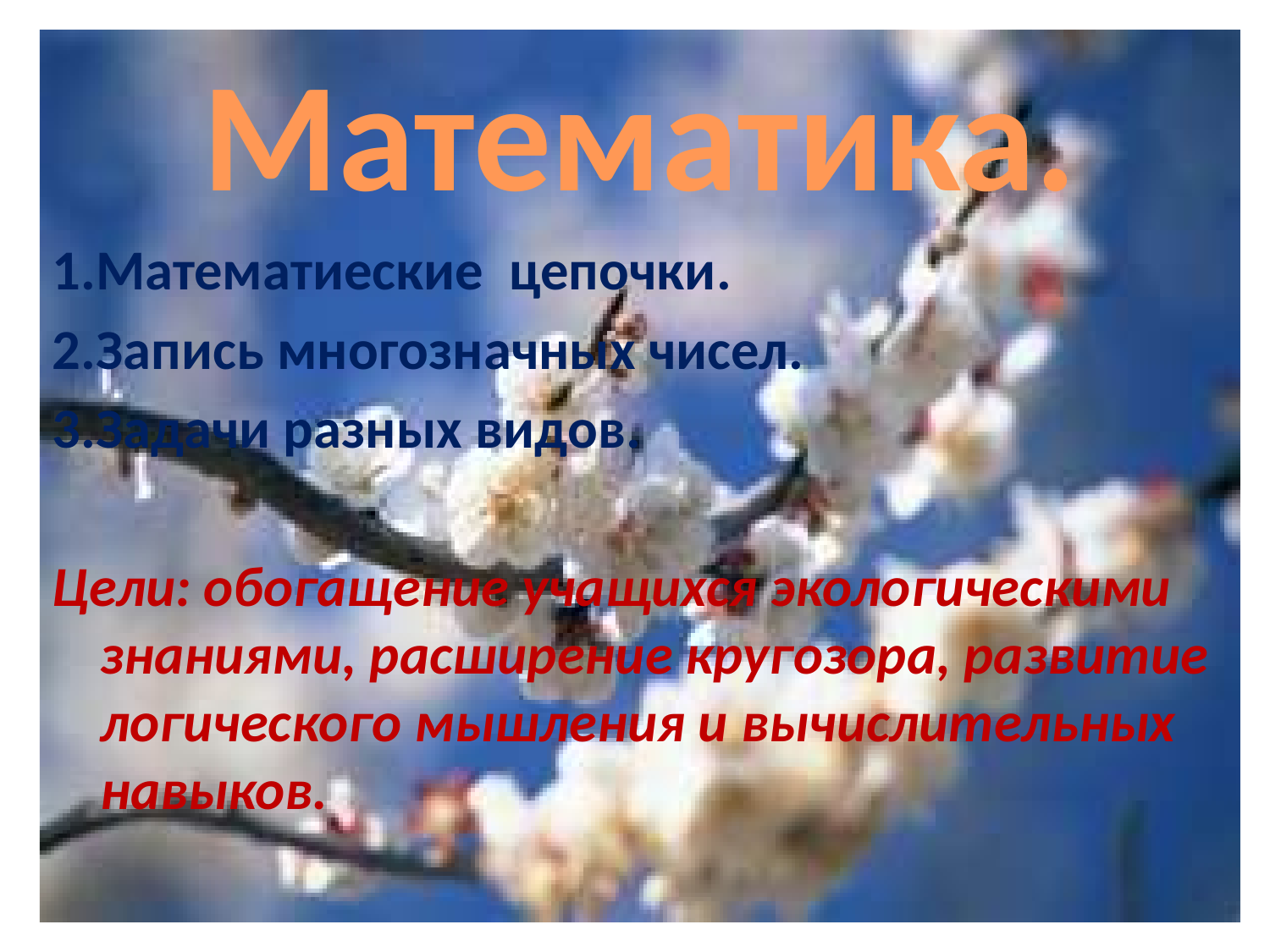

Математика.
1.Математиеские  цепочки.
2.Запись многозначных чисел.
3.Задачи разных видов.

Цели: обогащение учащихся экологическими знаниями, расширение кругозора, развитие логического мышления и вычислительных навыков.